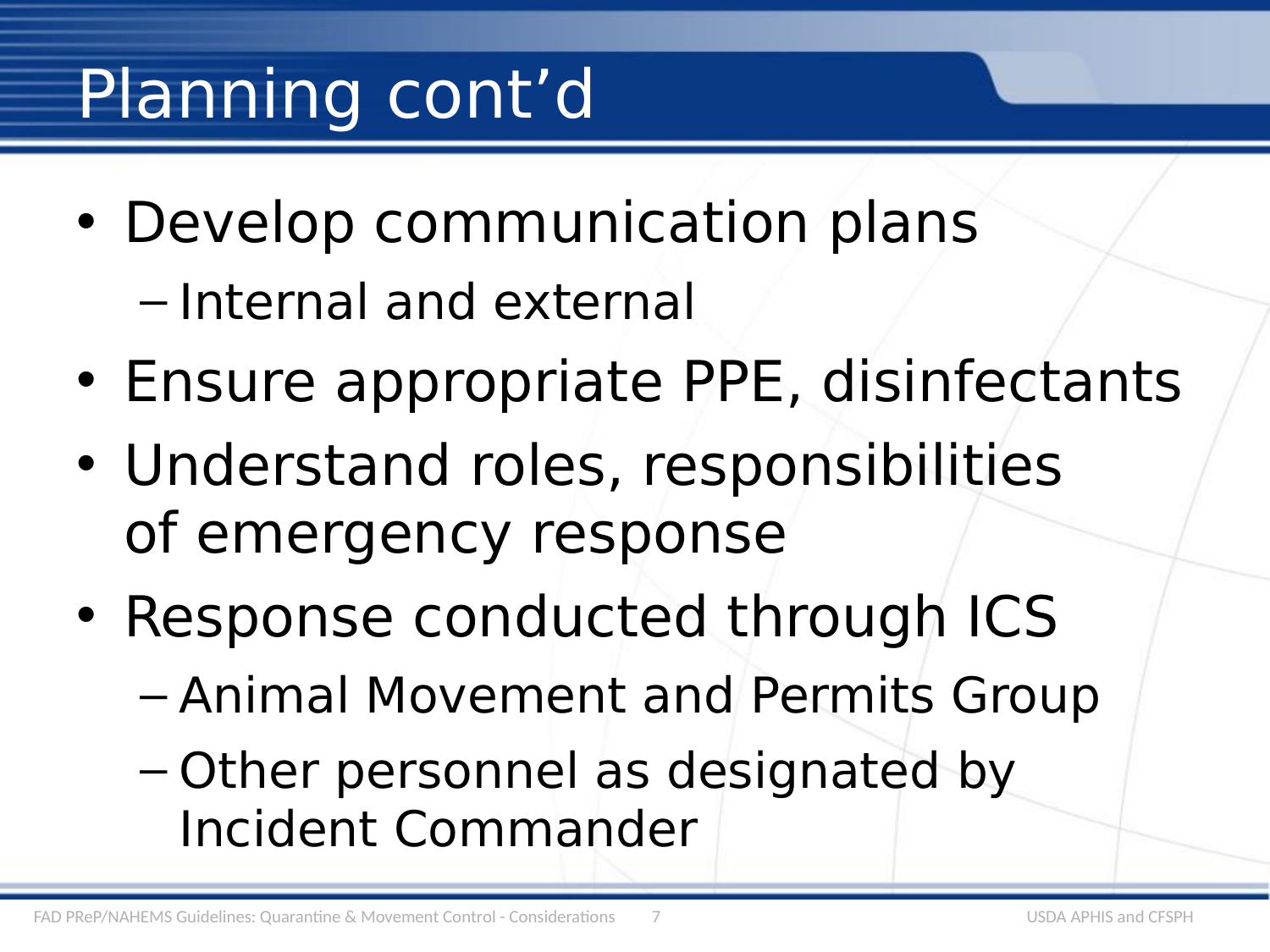

# Planning cont’d
Develop communication plans
Internal and external
Ensure appropriate PPE, disinfectants
Understand roles, responsibilities
of emergency response
Response conducted through ICS
Animal Movement and Permits Group
Other personnel as designated by Incident Commander
FAD PReP/NAHEMS Guidelines: Quarantine & Movement Control - Considerations
7
USDA APHIS and CFSPH